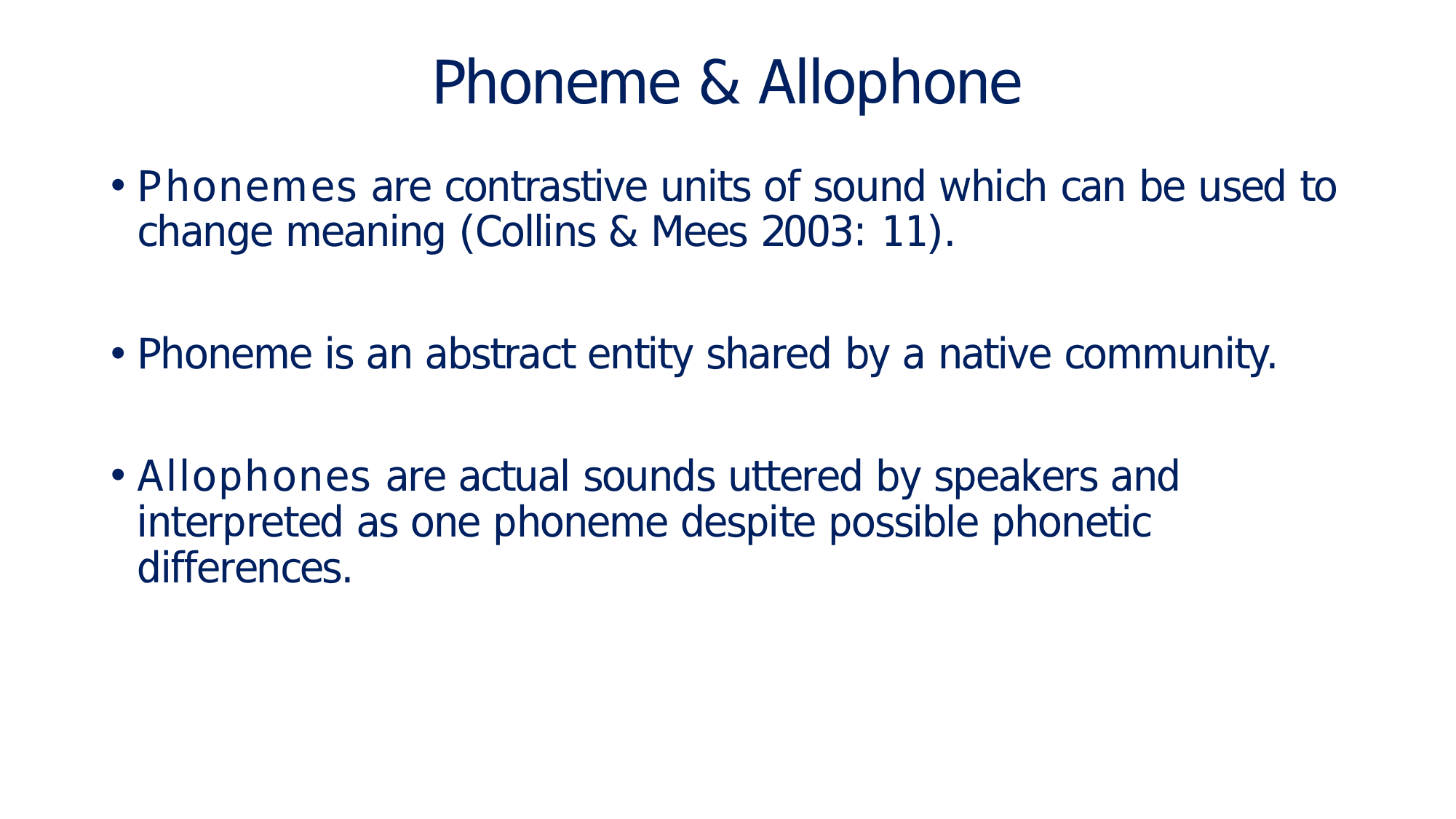

# Phoneme & Allophone
Phonemes are contrastive units of sound which can be used to change meaning (Collins & Mees 2003: 11).

Phoneme is an abstract entity shared by a native community.

Allophones are actual sounds uttered by speakers and interpreted as one phoneme despite possible phonetic differences.